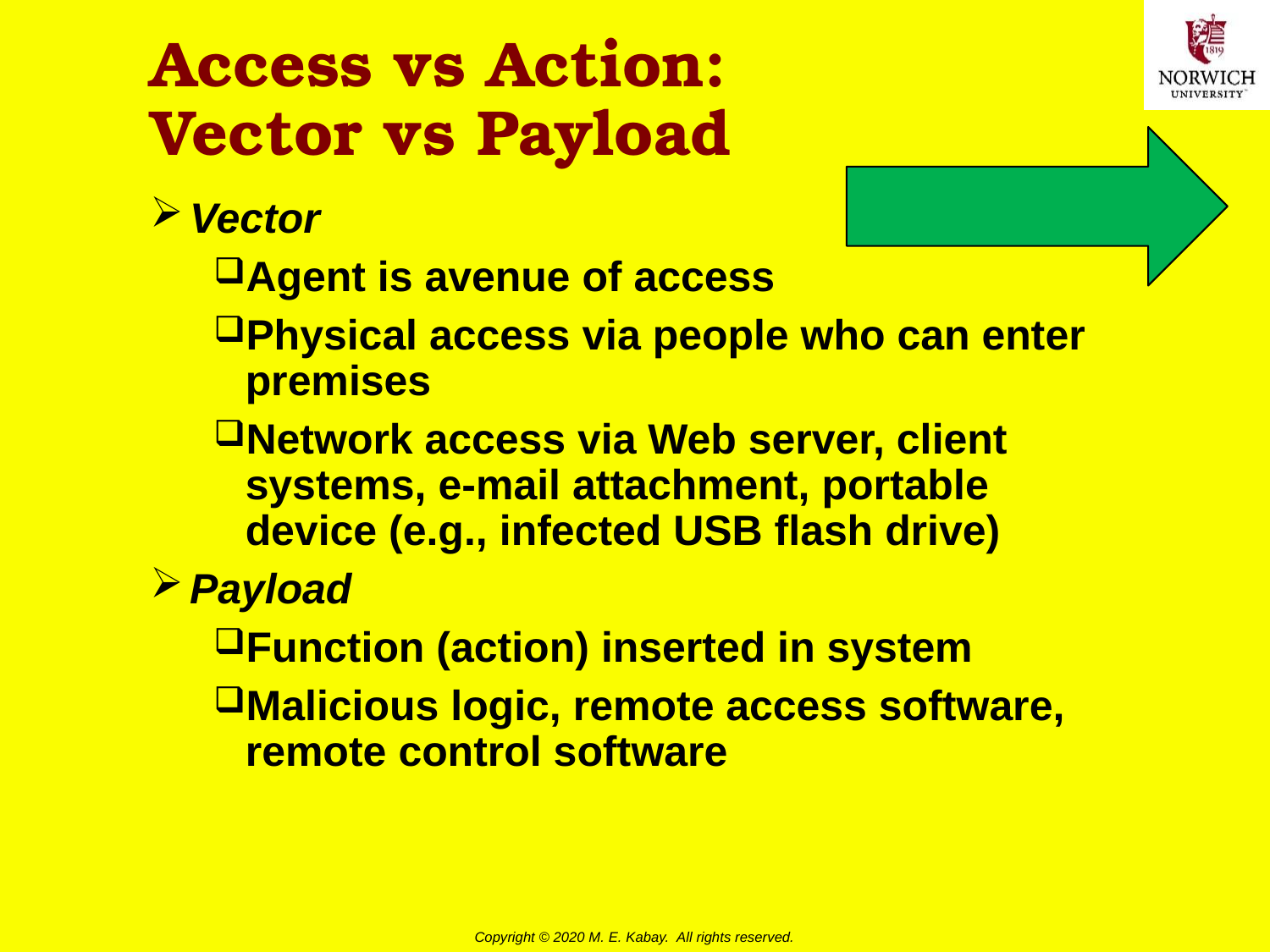

# Access vs Action: Vector vs Payload

Vector
Agent is avenue of access
Physical access via people who can enter premises
Network access via Web server, client systems, e-mail attachment, portable device (e.g., infected USB flash drive)
Payload
Function (action) inserted in system
Malicious logic, remote access software, remote control software